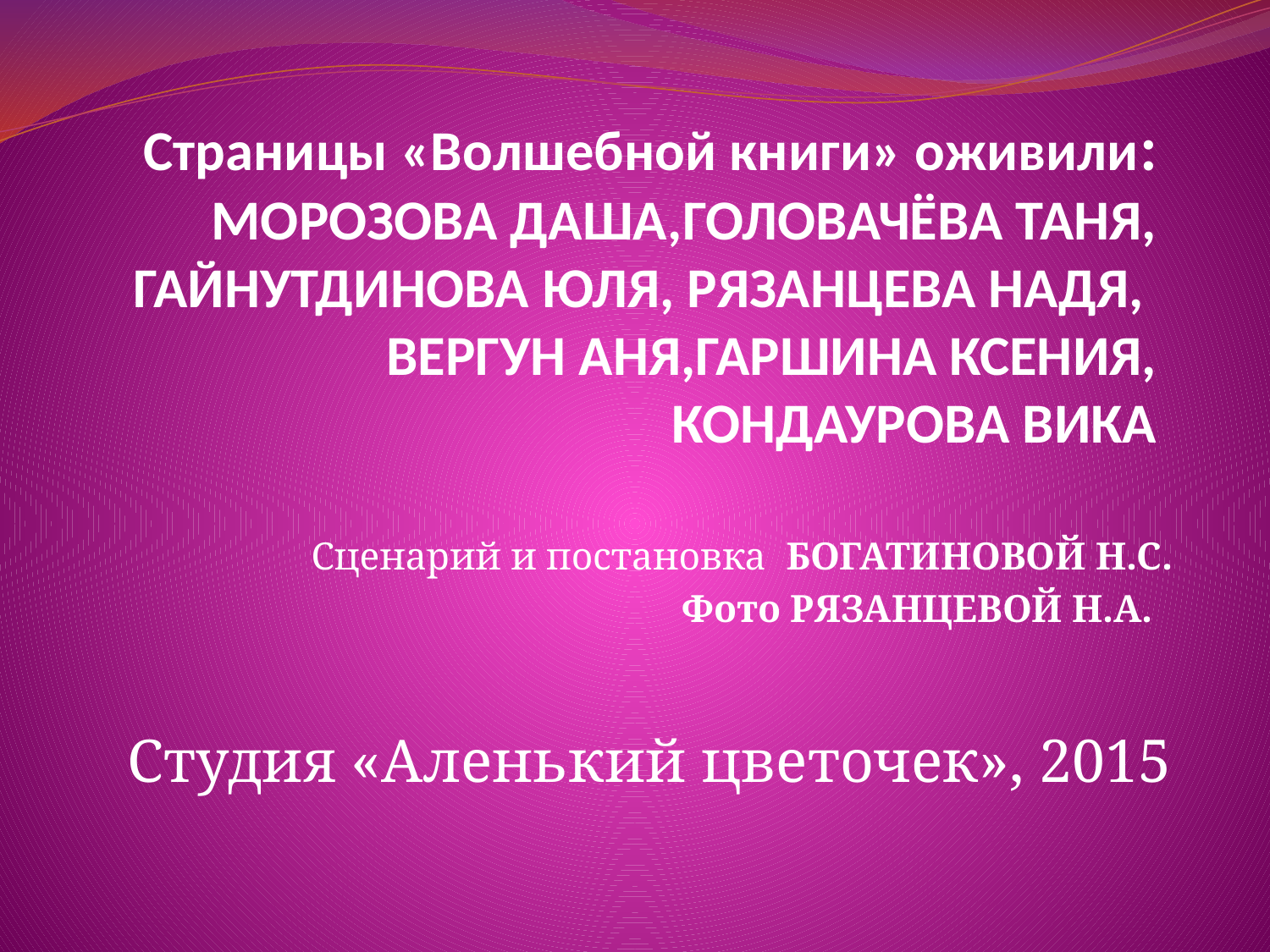

# Страницы «Волшебной книги» оживили: МОРОЗОВА ДАША,ГОЛОВАЧЁВА ТАНЯ, ГАЙНУТДИНОВА ЮЛЯ, РЯЗАНЦЕВА НАДЯ,  ВЕРГУН АНЯ,ГАРШИНА КСЕНИЯ, КОНДАУРОВА ВИКА
Сценарий и постановка  БОГАТИНОВОЙ Н.С.
Фото РЯЗАНЦЕВОЙ Н.А.

Студия «Аленький цветочек», 2015